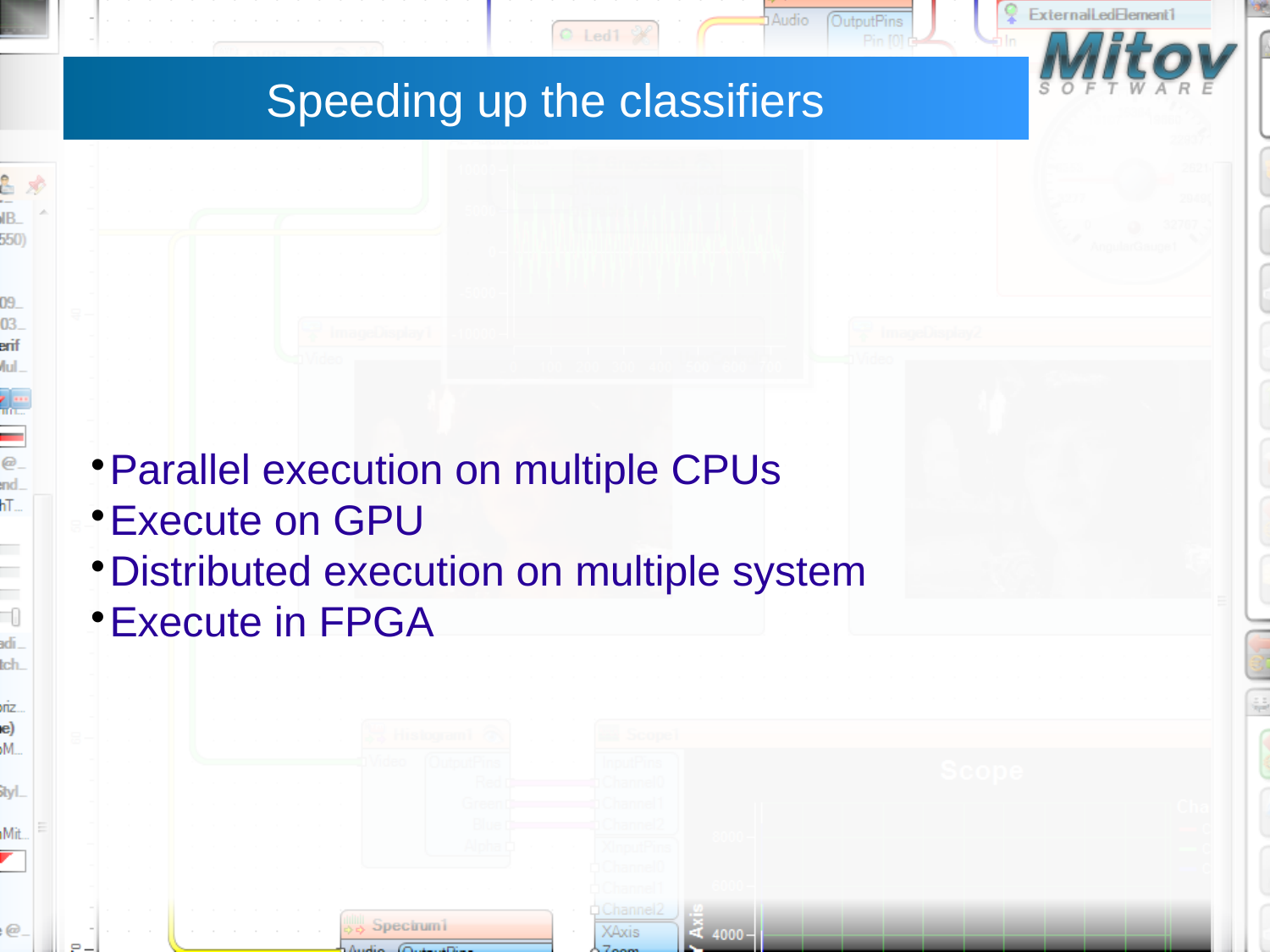

Speeding up the classifiers

Parallel execution on multiple CPUs
Execute on GPU
Distributed execution on multiple system
Execute in FPGA